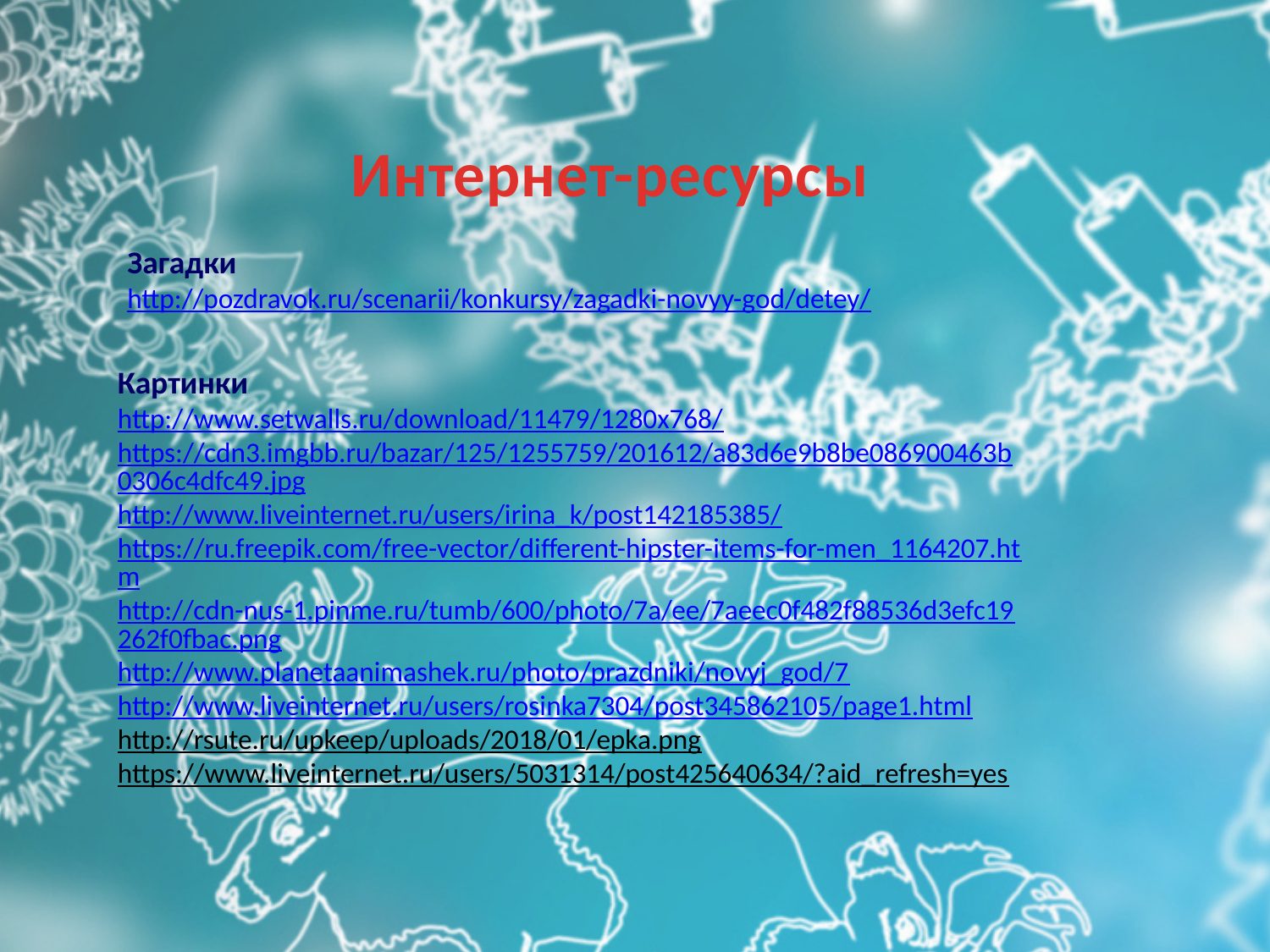

# Интернет-ресурсы
Загадки
http://pozdravok.ru/scenarii/konkursy/zagadki-novyy-god/detey/
Картинки
http://www.setwalls.ru/download/11479/1280x768/
https://cdn3.imgbb.ru/bazar/125/1255759/201612/a83d6e9b8be086900463b0306c4dfc49.jpg
http://www.liveinternet.ru/users/irina_k/post142185385/
https://ru.freepik.com/free-vector/different-hipster-items-for-men_1164207.htm
http://cdn-nus-1.pinme.ru/tumb/600/photo/7a/ee/7aeec0f482f88536d3efc19262f0fbac.png
http://www.planetaanimashek.ru/photo/prazdniki/novyj_god/7
http://www.liveinternet.ru/users/rosinka7304/post345862105/page1.html
http://rsute.ru/upkeep/uploads/2018/01/epka.png
https://www.liveinternet.ru/users/5031314/post425640634/?aid_refresh=yes